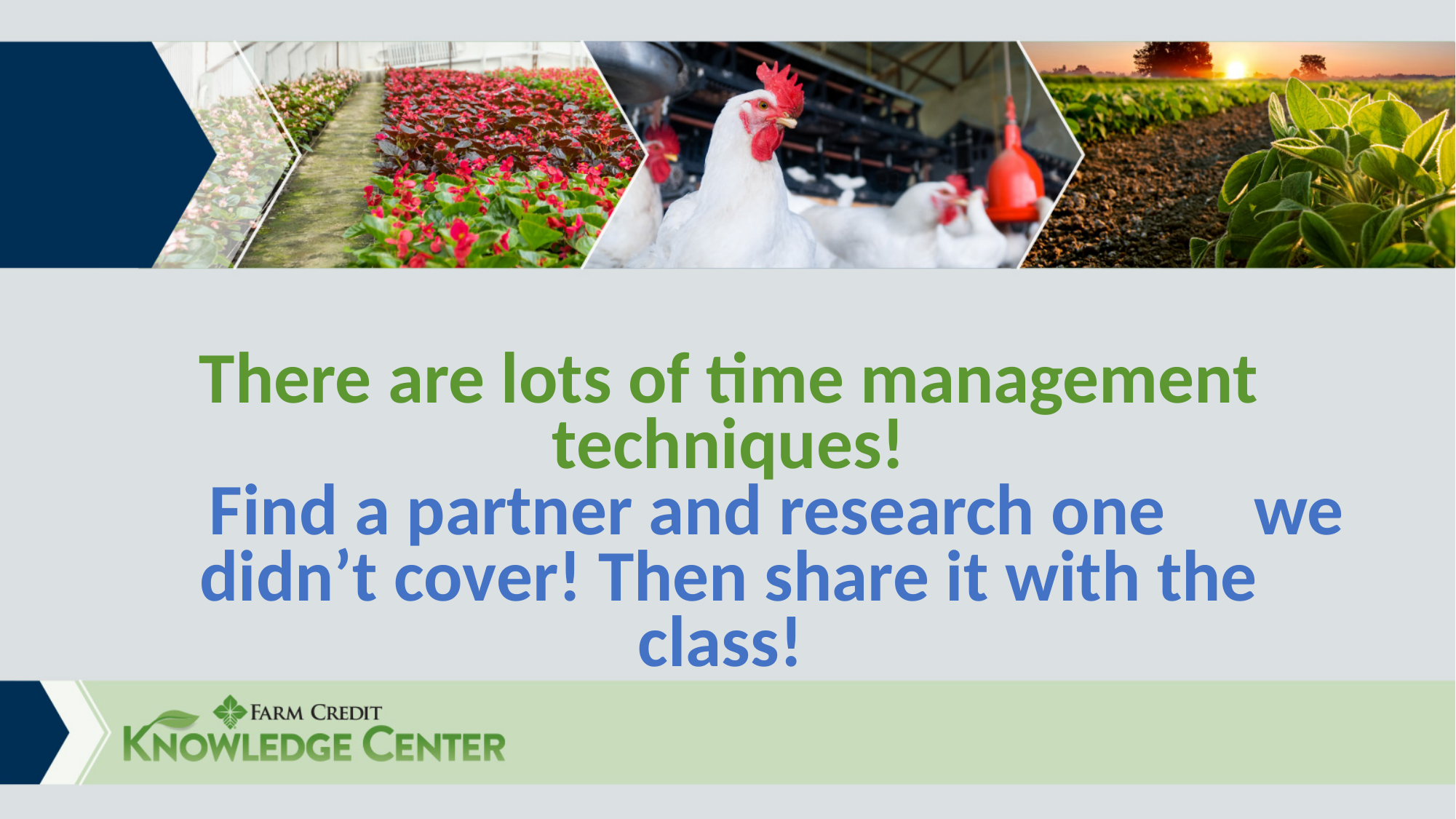

# There are lots of time management techniques! Find a partner and research one 	we didn’t cover! Then share it with the class!